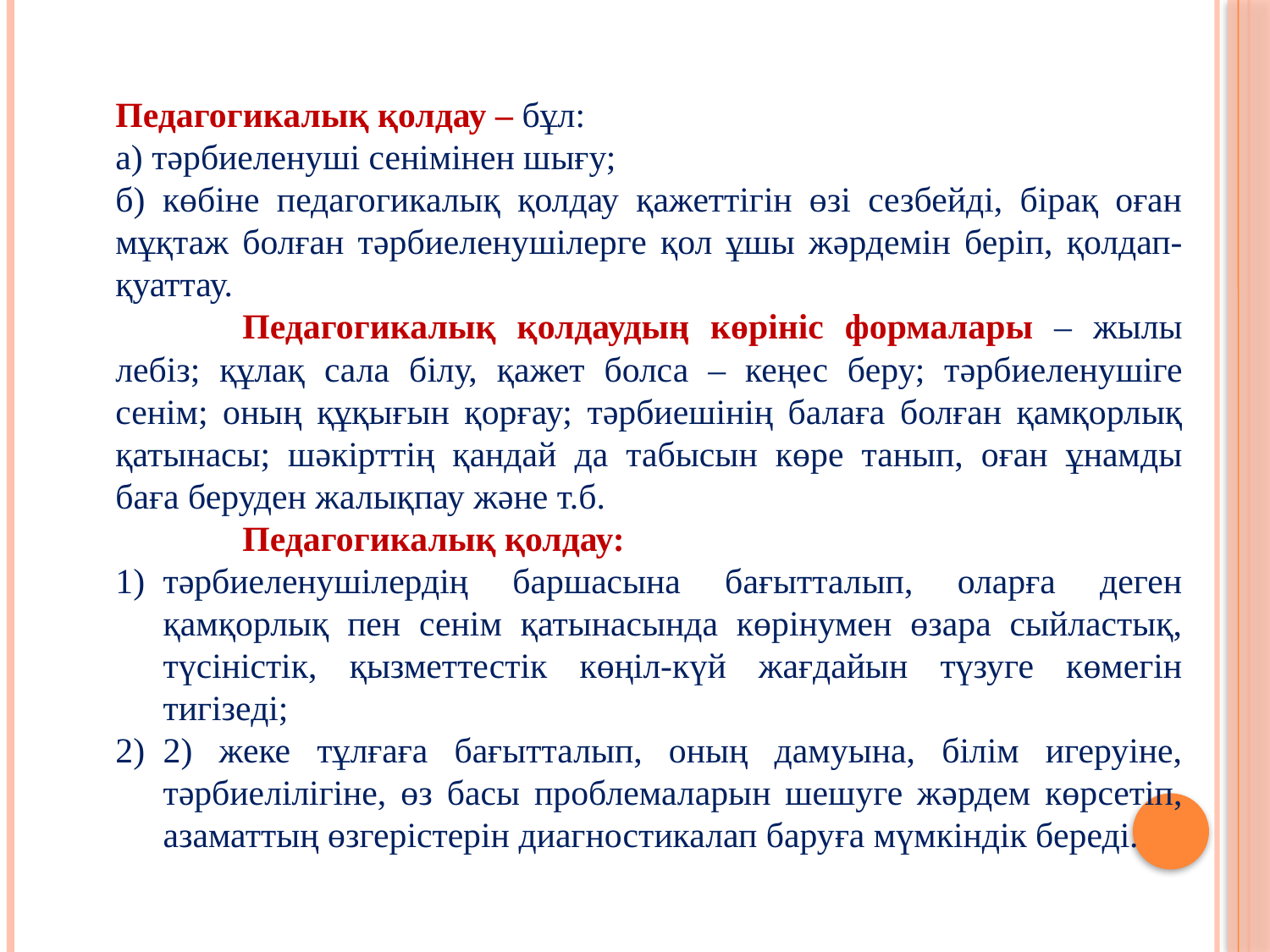

Педагогикалық қолдау – бұл:
а) тəрбиеленуші сенімінен шығу;
б) көбіне педагогикалық қолдау қажеттігін өзі сезбейді, бірақ оған мұқтаж болған тəрбиеленушілерге қол ұшы жəрдемін беріп, қолдап-қуаттау.
	Педагогикалық қолдаудың көрініс формалары – жылы лебіз; құлақ сала білу, қажет болса – кеңес беру; тəрбиеленушіге сенім; оның құқығын қорғау; тəрбиешінің балаға болған қамқорлық қатынасы; шəкірттің қандай да табысын көре танып, оған ұнамды баға беруден жалықпау жəне т.б.
	Педагогикалық қолдау:
тəрбиеленушілердің баршасына бағытталып, оларға деген қамқорлық пен сенім қатынасында көрінумен өзара сыйластық, түсіністік, қызметтестік көңіл-күй жағдайын түзуге көмегін тигізеді;
2) жеке тұлғаға бағытталып, оның дамуына, білім игеруіне, тəрбиелілігіне, өз басы проблемаларын шешуге жəрдем көрсетіп, азаматтың өзгерістерін диагностикалап баруға мүмкіндік береді.